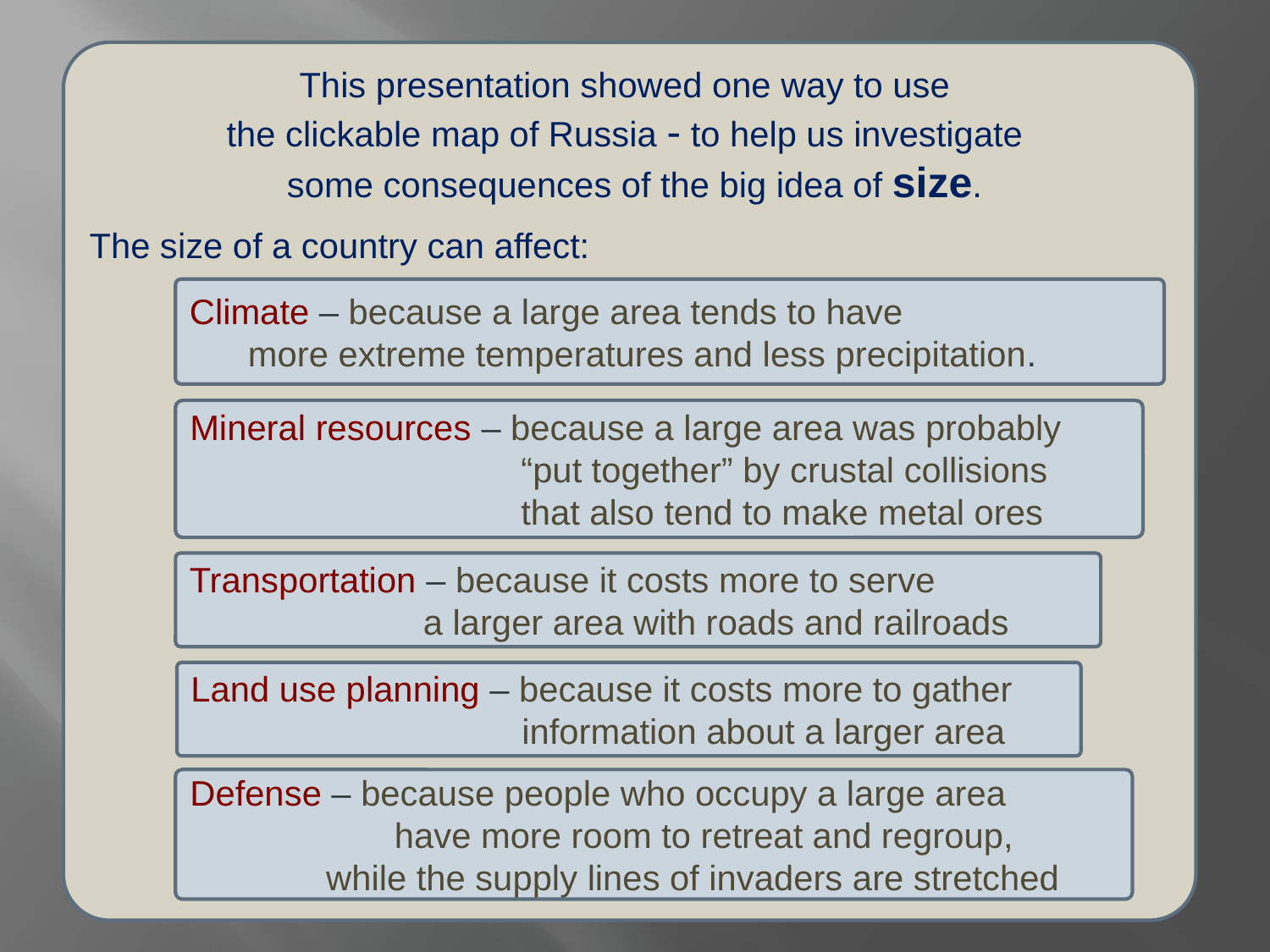

This presentation showed one way to use
the clickable map of Russia - to help us investigate
 some consequences of the big idea of size.

The size of a country can affect:

Climate – because a large area tends to have
      more extreme temperatures and less precipitation.
Mineral resources – because a large area was probably
                                  “put together” by crustal collisions
                                  that also tend to make metal ores
Transportation – because it costs more to serve
                        a larger area with roads and railroads
Land use planning – because it costs more to gather
                                  information about a larger area
Defense – because people who occupy a large area
                     have more room to retreat and regroup,
              while the supply lines of invaders are stretched